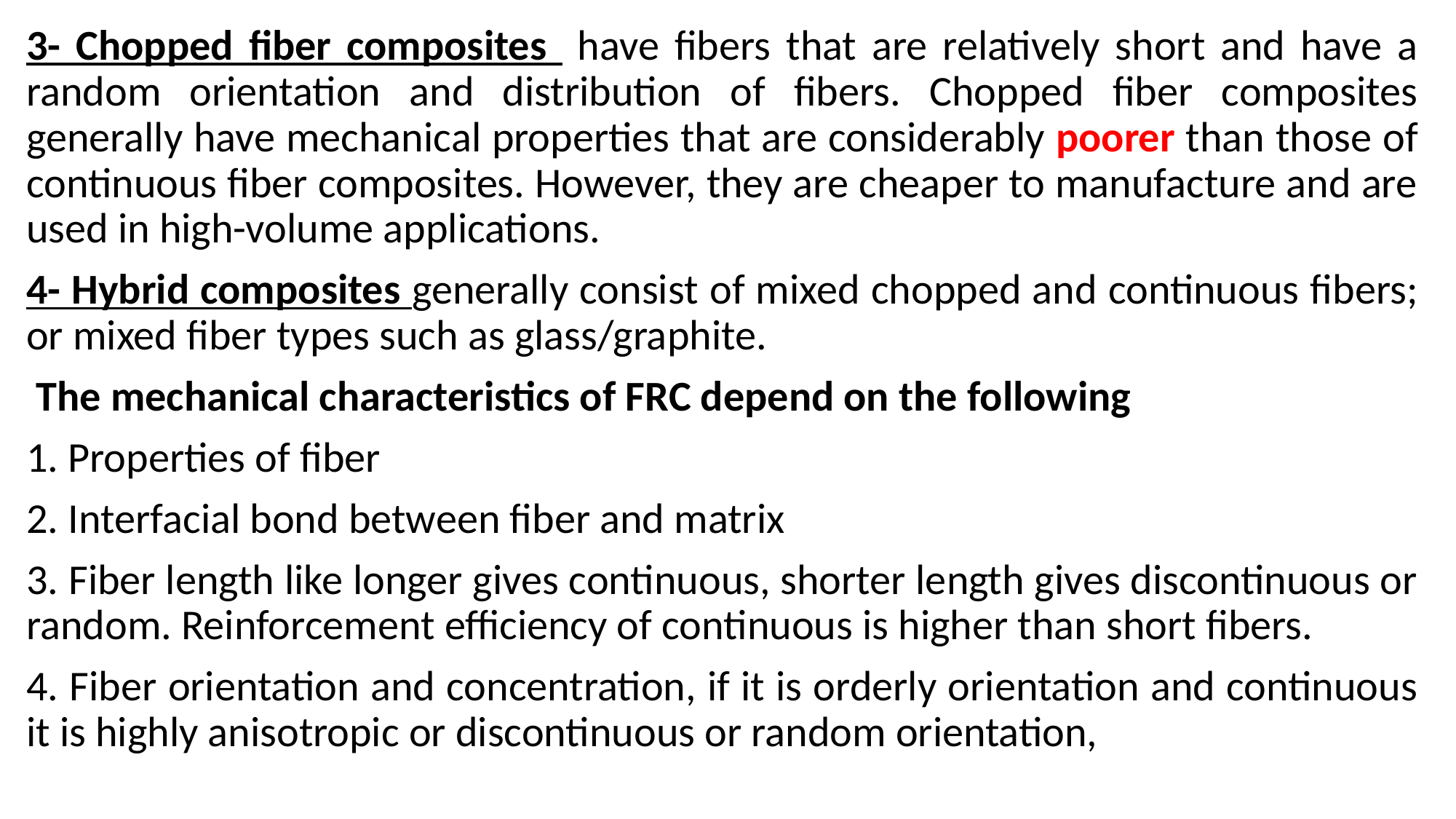

3- Chopped fiber composites  have fibers that are relatively short and have a random orientation and distribution of fibers. Chopped fiber composites generally have mechanical properties that are considerably poorer than those of continuous fiber composites. However, they are cheaper to manufacture and are used in high-volume applications.
4- Hybrid composites generally consist of mixed chopped and continuous fibers; or mixed fiber types such as glass/graphite.
 The mechanical characteristics of FRC depend on the following
1. Properties of fiber
2. Interfacial bond between fiber and matrix
3. Fiber length like longer gives continuous, shorter length gives discontinuous or random. Reinforcement efficiency of continuous is higher than short fibers.
4. Fiber orientation and concentration, if it is orderly orientation and continuous it is highly anisotropic or discontinuous or random orientation,